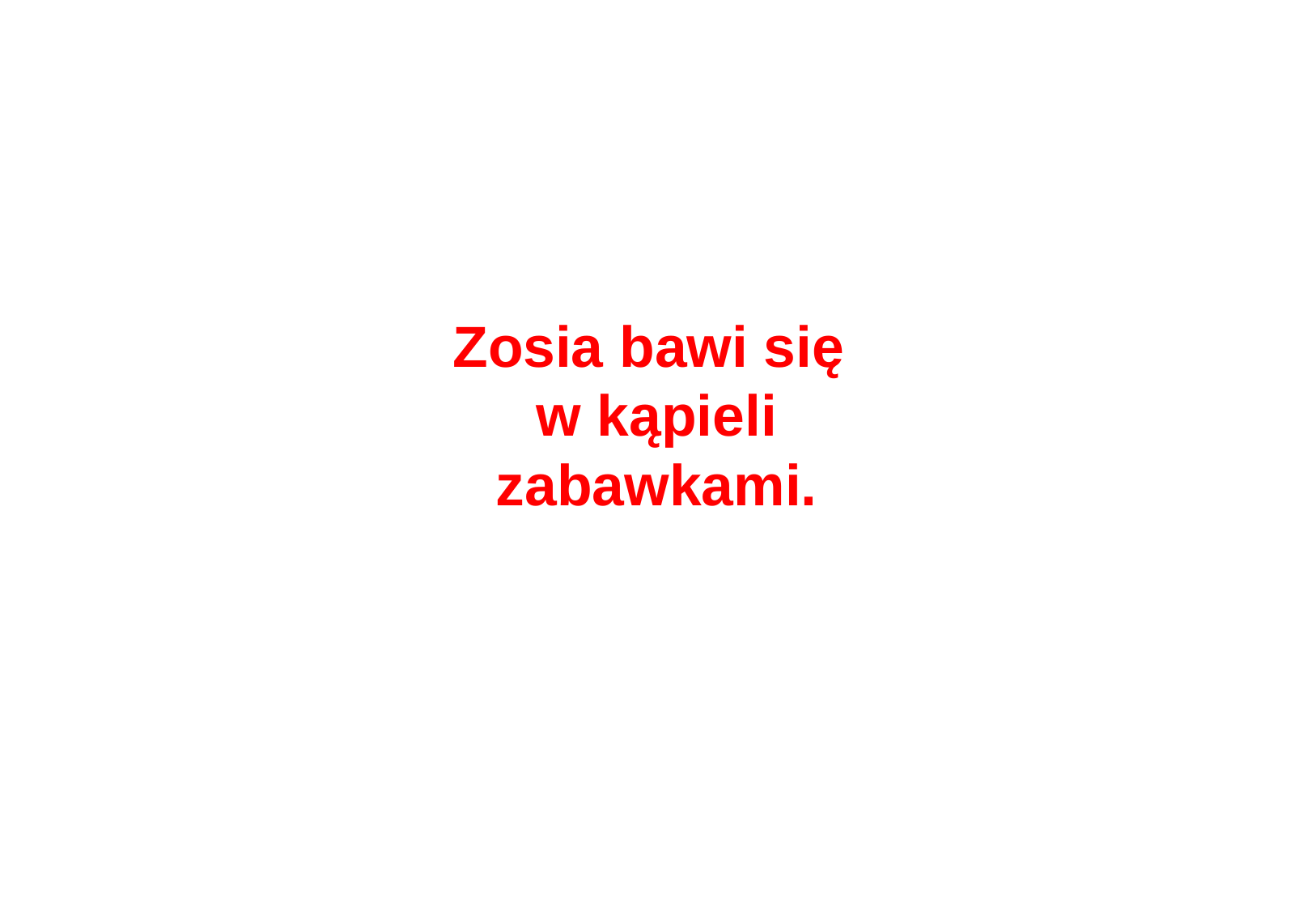

# Zosia bawi się w kąpieli zabawkami.